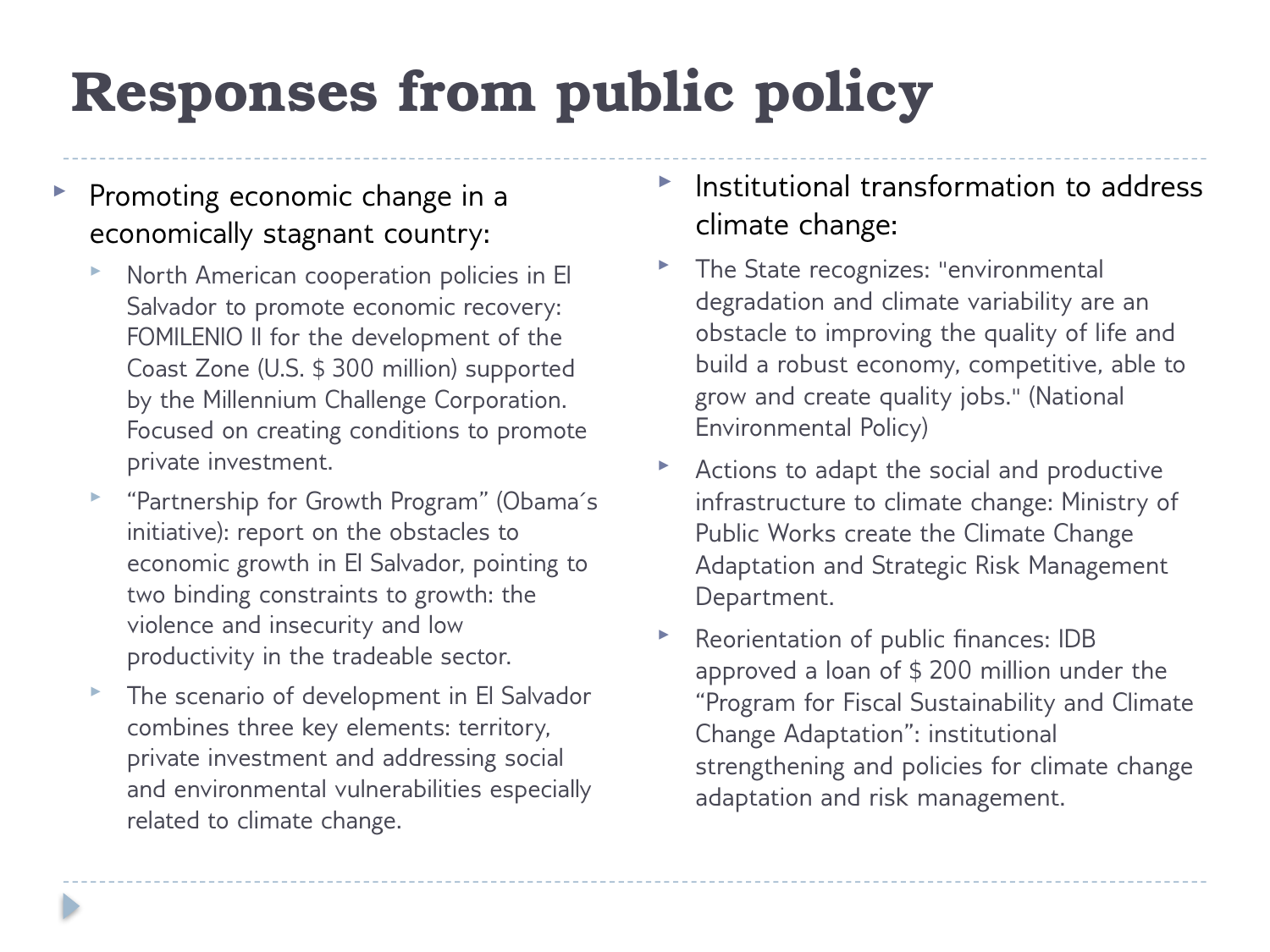

# Responses from public policy
Institutional transformation to address climate change:
The State recognizes: "environmental degradation and climate variability are an obstacle to improving the quality of life and build a robust economy, competitive, able to grow and create quality jobs." (National Environmental Policy)
Actions to adapt the social and productive infrastructure to climate change: Ministry of Public Works create the Climate Change Adaptation and Strategic Risk Management Department.
Reorientation of public finances: IDB approved a loan of $ 200 million under the “Program for Fiscal Sustainability and Climate Change Adaptation”: institutional strengthening and policies for climate change adaptation and risk management.
Promoting economic change in a economically stagnant country:
North American cooperation policies in El Salvador to promote economic recovery: FOMILENIO II for the development of the Coast Zone (U.S. $ 300 million) supported by the Millennium Challenge Corporation. Focused on creating conditions to promote private investment.
“Partnership for Growth Program” (Obama´s initiative): report on the obstacles to economic growth in El Salvador, pointing to two binding constraints to growth: the violence and insecurity and low productivity in the tradeable sector.
The scenario of development in El Salvador combines three key elements: territory, private investment and addressing social and environmental vulnerabilities especially related to climate change.